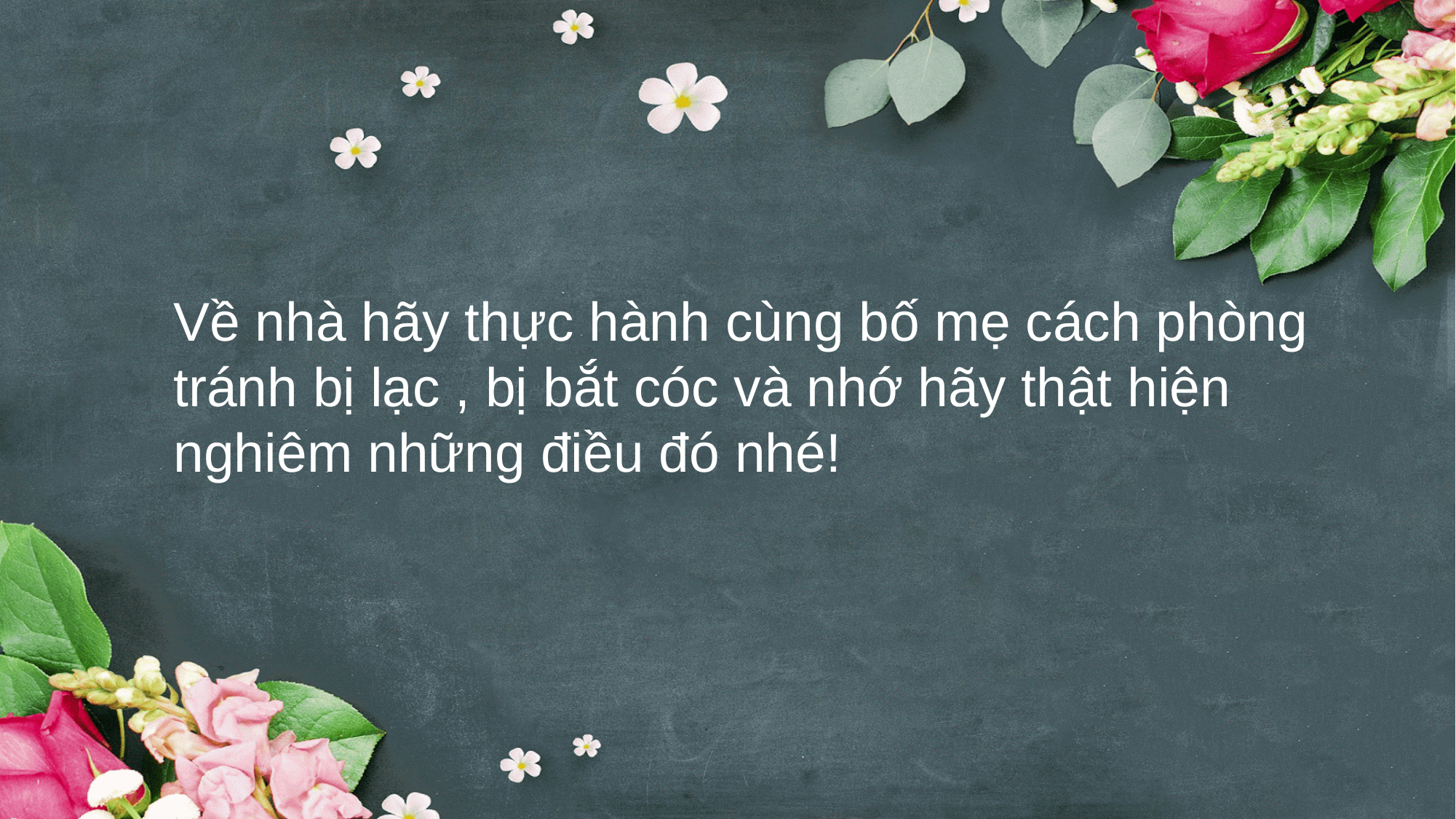

Về nhà hãy thực hành cùng bố mẹ cách phòng tránh bị lạc , bị bắt cóc và nhớ hãy thật hiện nghiêm những điều đó nhé!